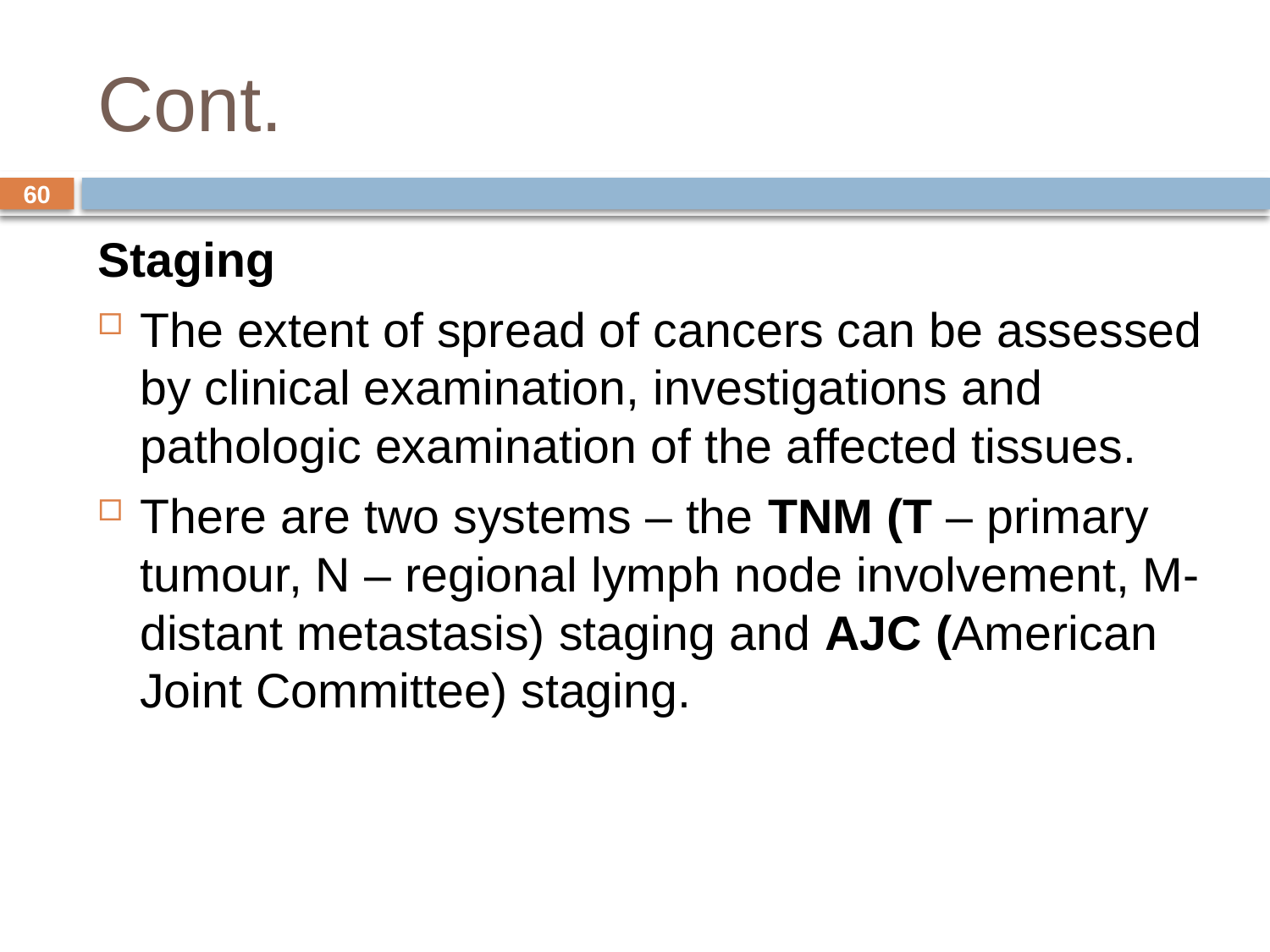

# Cont.
60
Staging
The extent of spread of cancers can be assessed by clinical examination, investigations and pathologic examination of the affected tissues.
There are two systems – the TNM (T – primary tumour, N – regional lymph node involvement, M- distant metastasis) staging and AJC (American Joint Committee) staging.